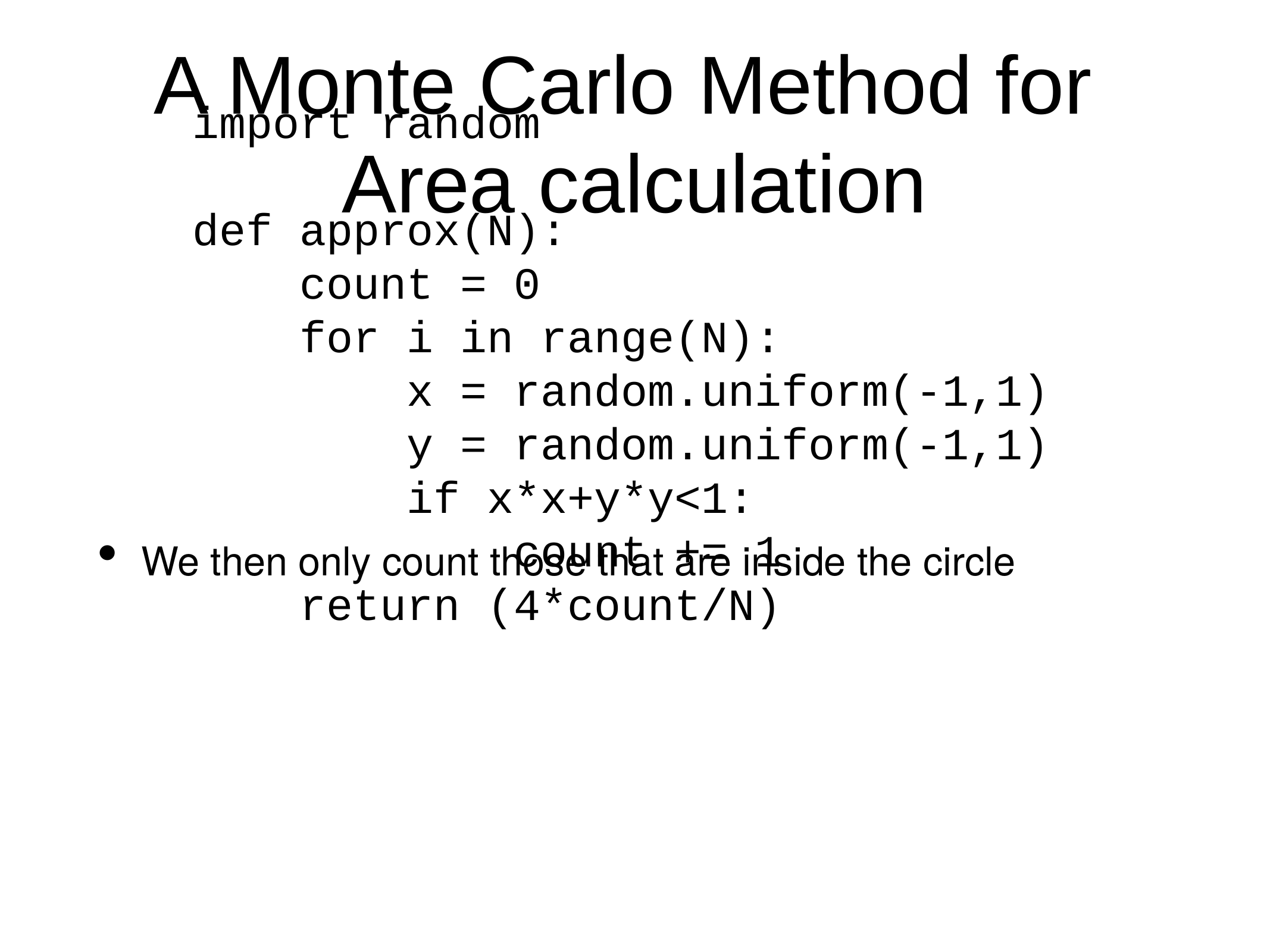

# A Monte Carlo Method for
Area calculation
import random

def approx(N):
    count = 0
    for i in range(N):
        x = random.uniform(-1,1)
        y = random.uniform(-1,1)
        if x*x+y*y<1:
            count += 1
    return (4*count/N)
We then only count those that are inside the circle